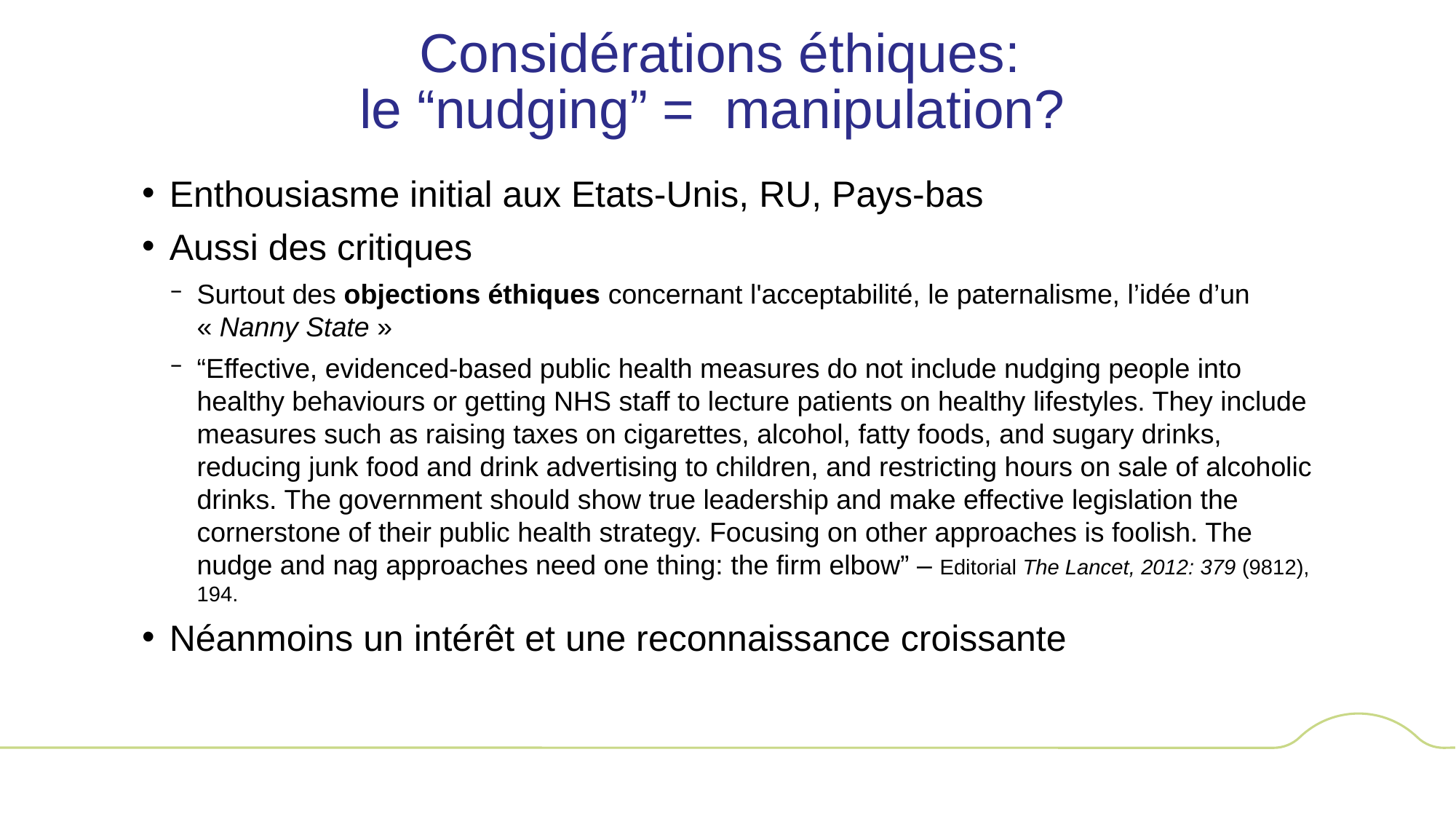

# Considérations éthiques: le “nudging” =  manipulation?
Enthousiasme initial aux Etats-Unis, RU, Pays-bas
Aussi des critiques
Surtout des objections éthiques concernant l'acceptabilité, le paternalisme, l’idée d’un « Nanny State »
“Effective, evidenced-based public health measures do not include nudging people into healthy behaviours or getting NHS staff to lecture patients on healthy lifestyles. They include measures such as raising taxes on cigarettes, alcohol, fatty foods, and sugary drinks, reducing junk food and drink advertising to children, and restricting hours on sale of alcoholic drinks. The government should show true leadership and make effective legislation the cornerstone of their public health strategy. Focusing on other approaches is foolish. The nudge and nag approaches need one thing: the firm elbow” – Editorial The Lancet, 2012: 379 (9812), 194.
Néanmoins un intérêt et une reconnaissance croissante